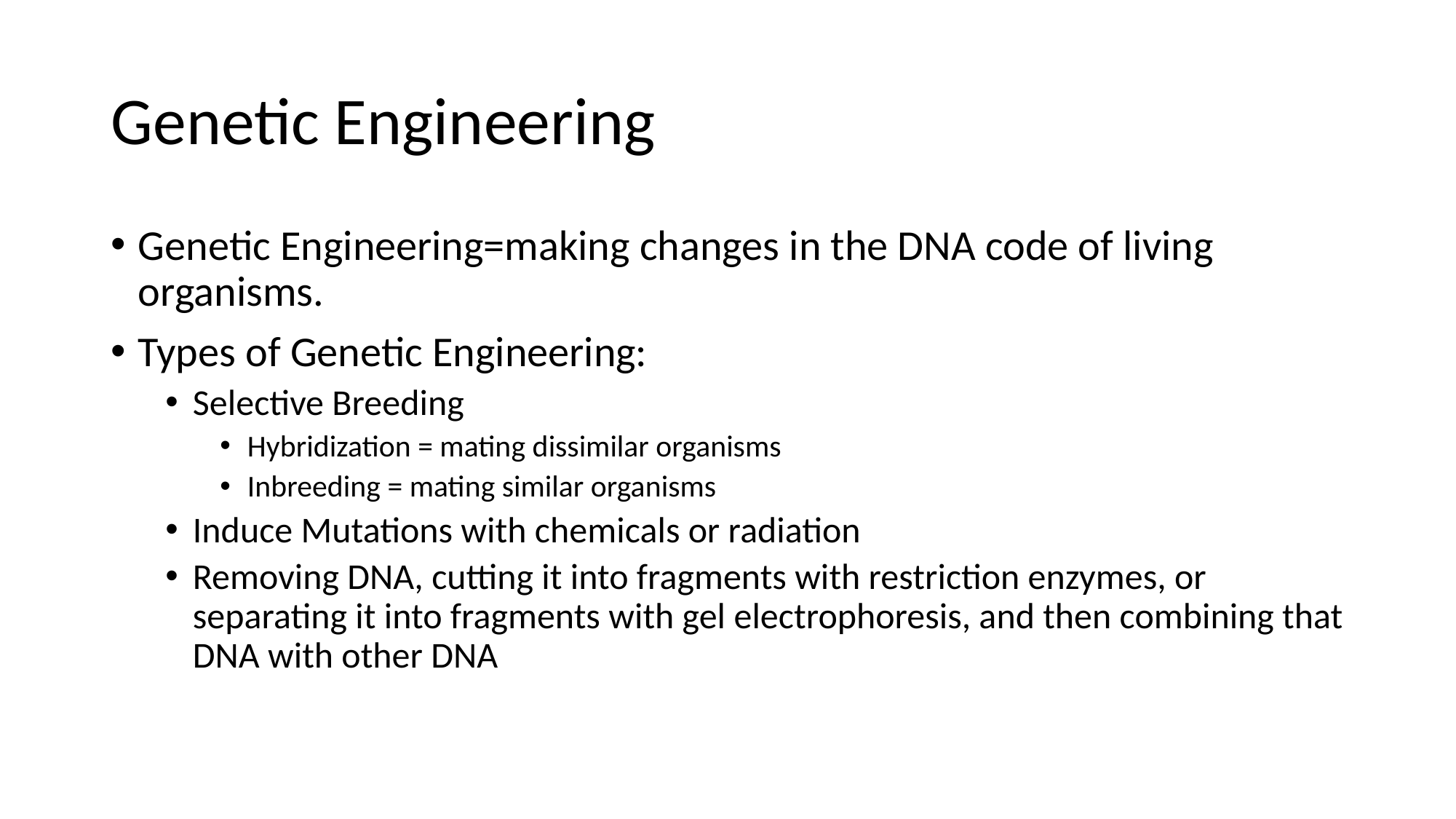

# Genetic Engineering
Genetic Engineering=making changes in the DNA code of living organisms.
Types of Genetic Engineering:
Selective Breeding
Hybridization = mating dissimilar organisms
Inbreeding = mating similar organisms
Induce Mutations with chemicals or radiation
Removing DNA, cutting it into fragments with restriction enzymes, or separating it into fragments with gel electrophoresis, and then combining that DNA with other DNA